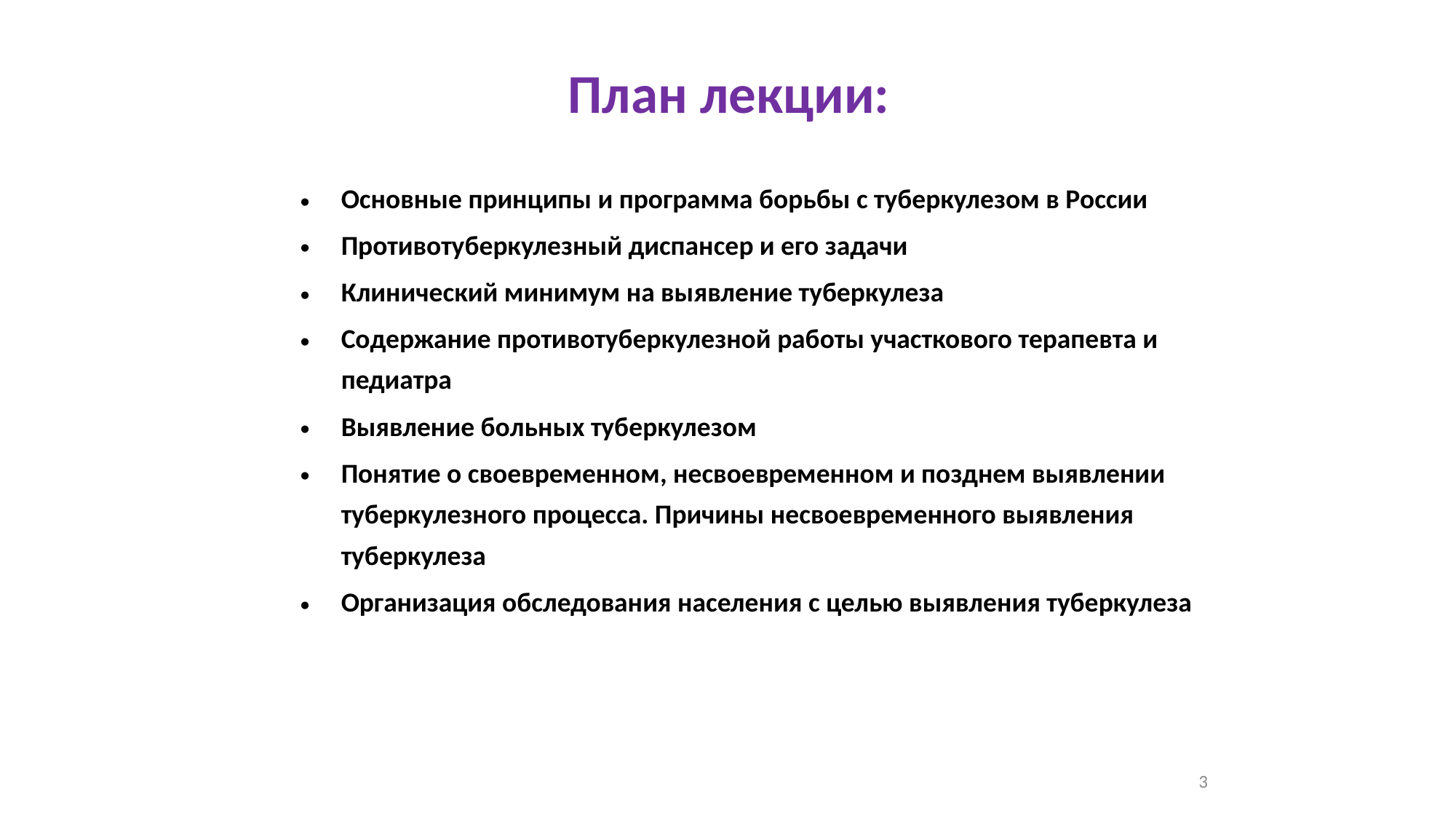

План лекции:
Основные принципы и программа борьбы с туберкулезом в России
Противотуберкулезный диспансер и его задачи
Клинический минимум на выявление туберкулеза
Содержание противотуберкулезной работы участкового терапевта и педиатра
Выявление больных туберкулезом
Понятие о своевременном, несвоевременном и позднем выявлении туберкулезного процесса. Причины несвоевременного выявления туберкулеза
Организация обследования населения с целью выявления туберкулеза

3